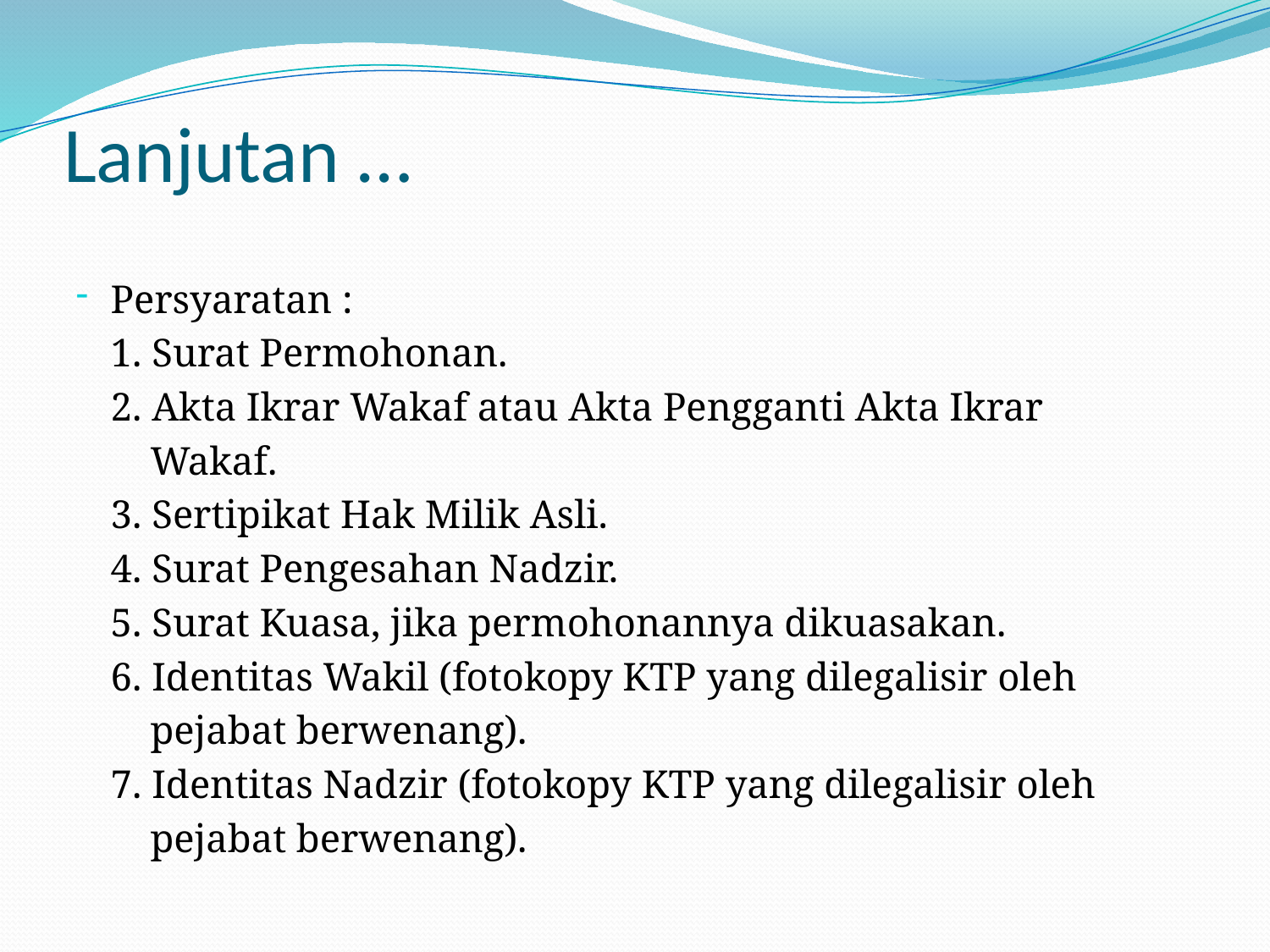

# Lanjutan …
Persyaratan :
	1. Surat Permohonan.
	2. Akta Ikrar Wakaf atau Akta Pengganti Akta Ikrar
	    Wakaf.
	3. Sertipikat Hak Milik Asli.
	4. Surat Pengesahan Nadzir.
	5. Surat Kuasa, jika permohonannya dikuasakan.
	6. Identitas Wakil (fotokopy KTP yang dilegalisir oleh
	    pejabat berwenang).
	7. Identitas Nadzir (fotokopy KTP yang dilegalisir oleh
	    pejabat berwenang).